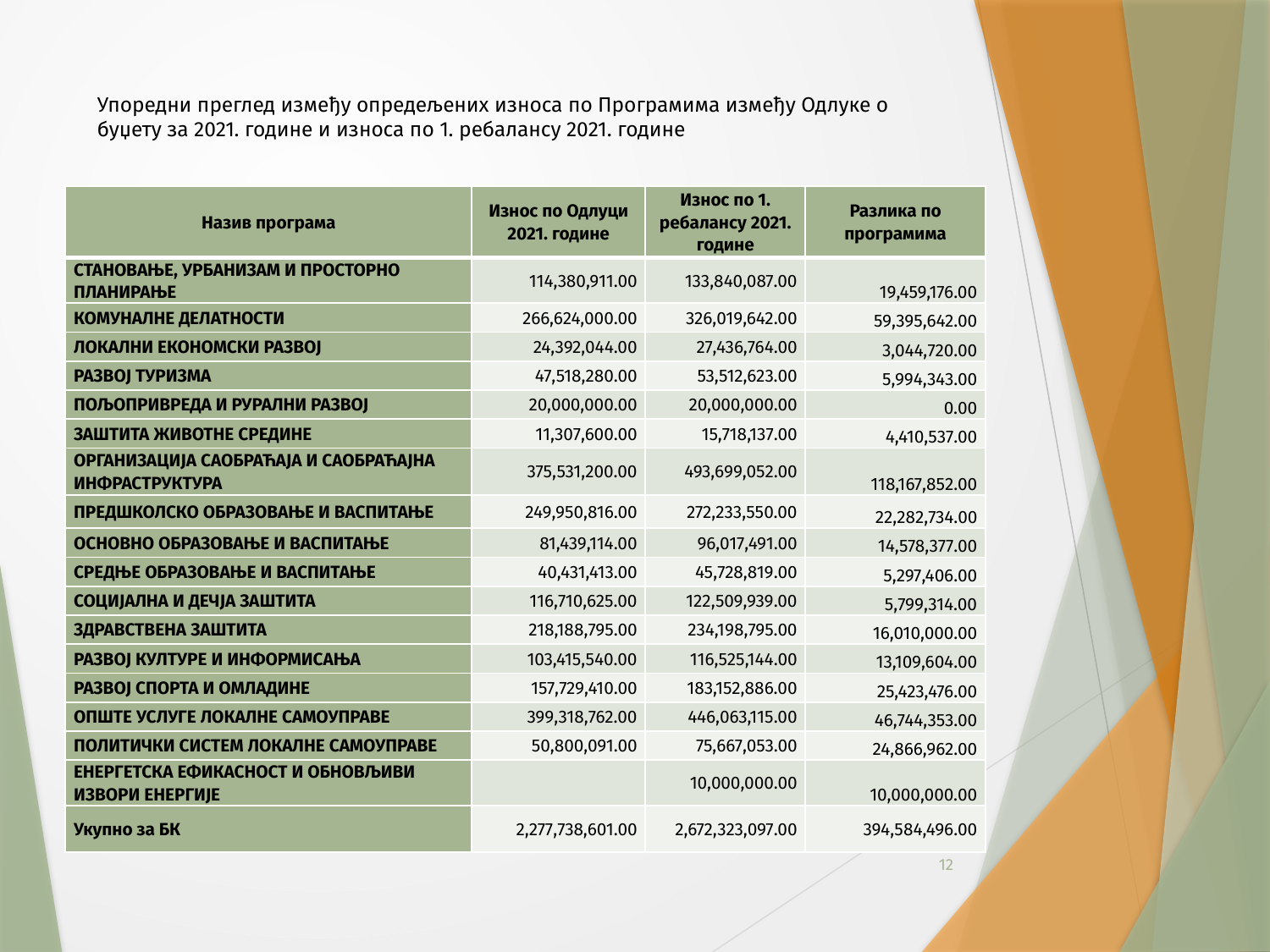

# Упоредни преглед између опредељених износа по Програмима између Одлуке о буџету за 2021. године и износа по 1. ребалансу 2021. године
| Назив програма | Износ по Одлуци 2021. године | Износ по 1. ребалансу 2021. године | Разлика по програмима |
| --- | --- | --- | --- |
| СТАНОВАЊЕ, УРБАНИЗАМ И ПРОСТОРНО ПЛАНИРАЊЕ | 114,380,911.00 | 133,840,087.00 | 19,459,176.00 |
| КОМУНАЛНЕ ДЕЛАТНОСТИ | 266,624,000.00 | 326,019,642.00 | 59,395,642.00 |
| ЛОКАЛНИ ЕКОНОМСКИ РАЗВОЈ | 24,392,044.00 | 27,436,764.00 | 3,044,720.00 |
| РАЗВОЈ ТУРИЗМА | 47,518,280.00 | 53,512,623.00 | 5,994,343.00 |
| ПОЉОПРИВРЕДА И РУРАЛНИ РАЗВОЈ | 20,000,000.00 | 20,000,000.00 | 0.00 |
| ЗАШТИТА ЖИВОТНЕ СРЕДИНЕ | 11,307,600.00 | 15,718,137.00 | 4,410,537.00 |
| ОРГАНИЗАЦИЈА САОБРАЋАЈА И САОБРАЋАЈНА ИНФРАСТРУКТУРА | 375,531,200.00 | 493,699,052.00 | 118,167,852.00 |
| ПРЕДШКОЛСКО ОБРАЗОВАЊЕ И ВАСПИТАЊЕ | 249,950,816.00 | 272,233,550.00 | 22,282,734.00 |
| ОСНОВНО ОБРАЗОВАЊЕ И ВАСПИТАЊЕ | 81,439,114.00 | 96,017,491.00 | 14,578,377.00 |
| СРЕДЊЕ ОБРАЗОВАЊЕ И ВАСПИТАЊЕ | 40,431,413.00 | 45,728,819.00 | 5,297,406.00 |
| СОЦИЈАЛНА И ДЕЧЈА ЗАШТИТА | 116,710,625.00 | 122,509,939.00 | 5,799,314.00 |
| ЗДРАВСТВЕНА ЗАШТИТА | 218,188,795.00 | 234,198,795.00 | 16,010,000.00 |
| РАЗВОЈ КУЛТУРЕ И ИНФОРМИСАЊА | 103,415,540.00 | 116,525,144.00 | 13,109,604.00 |
| РАЗВОЈ СПОРТА И ОМЛАДИНЕ | 157,729,410.00 | 183,152,886.00 | 25,423,476.00 |
| ОПШТЕ УСЛУГЕ ЛОКАЛНЕ САМОУПРАВЕ | 399,318,762.00 | 446,063,115.00 | 46,744,353.00 |
| ПОЛИТИЧКИ СИСТЕМ ЛОКАЛНЕ САМОУПРАВЕ | 50,800,091.00 | 75,667,053.00 | 24,866,962.00 |
| ЕНЕРГЕТСКА ЕФИКАСНОСТ И ОБНОВЉИВИ ИЗВОРИ ЕНЕРГИЈЕ |  | 10,000,000.00 | 10,000,000.00 |
| Укупно за БК | 2,277,738,601.00 | 2,672,323,097.00 | 394,584,496.00 |
12